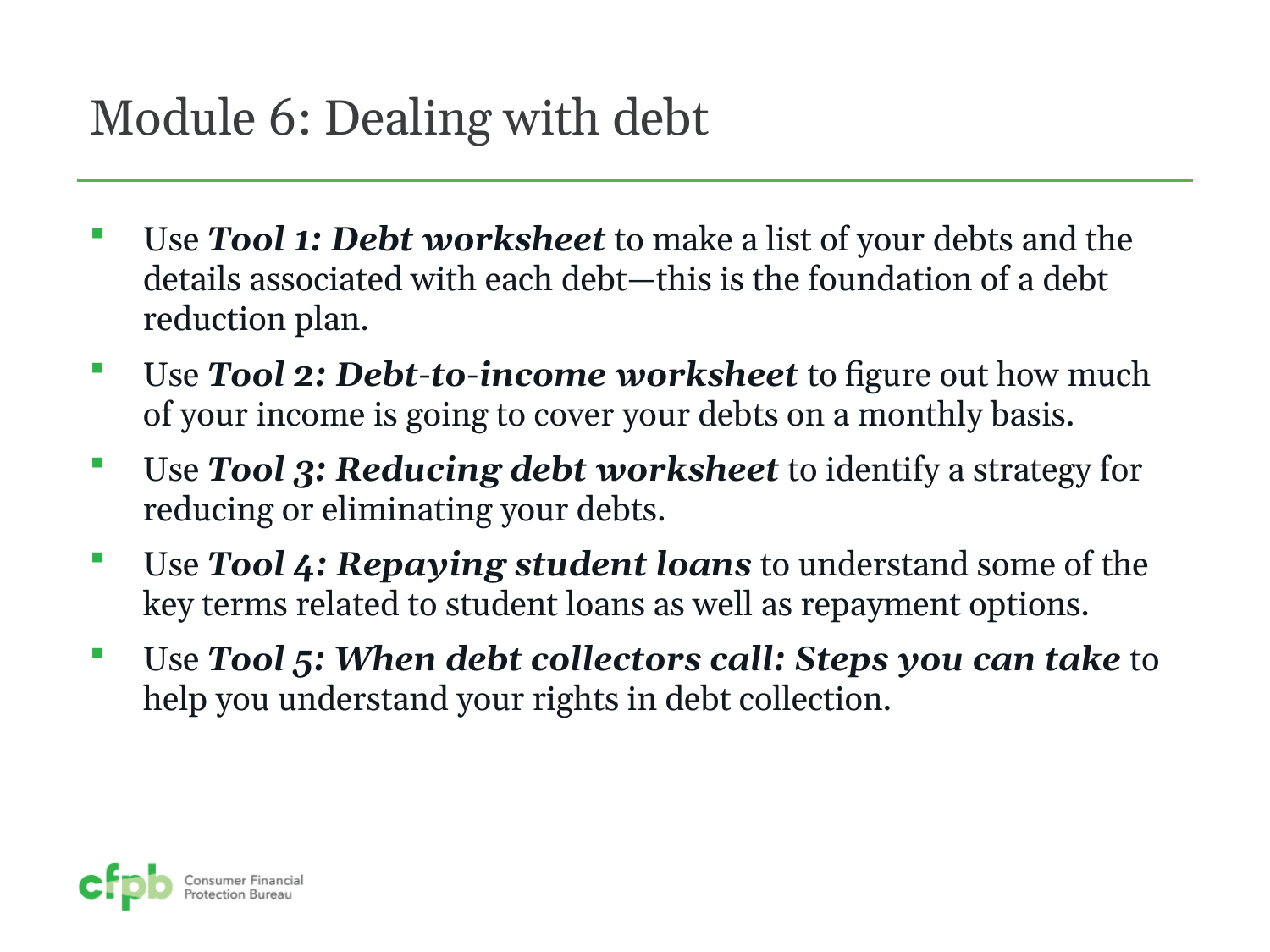

# Module 6: Dealing with debt
Use Tool 1: Debt worksheet to make a list of your debts and the details associated with each debt—this is the foundation of a debt reduction plan.
Use Tool 2: Debt-to-income worksheet to figure out how much of your income is going to cover your debts on a monthly basis.
Use Tool 3: Reducing debt worksheet to identify a strategy for reducing or eliminating your debts.
Use Tool 4: Repaying student loans to understand some of the key terms related to student loans as well as repayment options.
Use Tool 5: When debt collectors call: Steps you can take to help you understand your rights in debt collection.